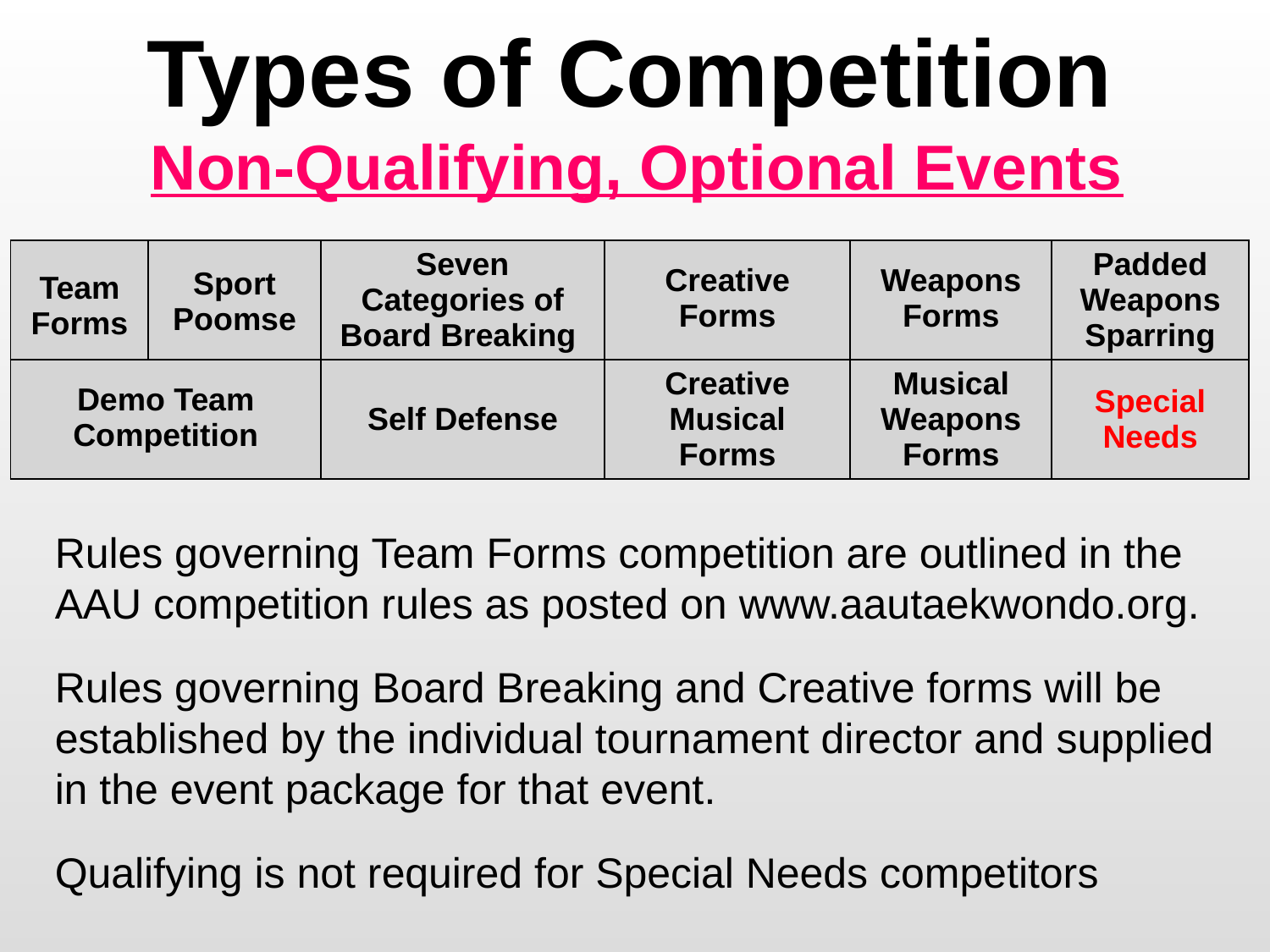

Types of Competition
Non-Qualifying, Optional Events
| Team Forms | Sport Poomse | Seven Categories of Board Breaking | Creative Forms | Weapons Forms | Padded Weapons Sparring |
| --- | --- | --- | --- | --- | --- |
| Demo Team Competition |  | Self Defense | Creative Musical Forms | Musical Weapons Forms | Special Needs |

Rules governing Team Forms competition are outlined in the AAU competition rules as posted on www.aautaekwondo.org.

Rules governing Board Breaking and Creative forms will be established by the individual tournament director and supplied in the event package for that event.

Qualifying is not required for Special Needs competitors